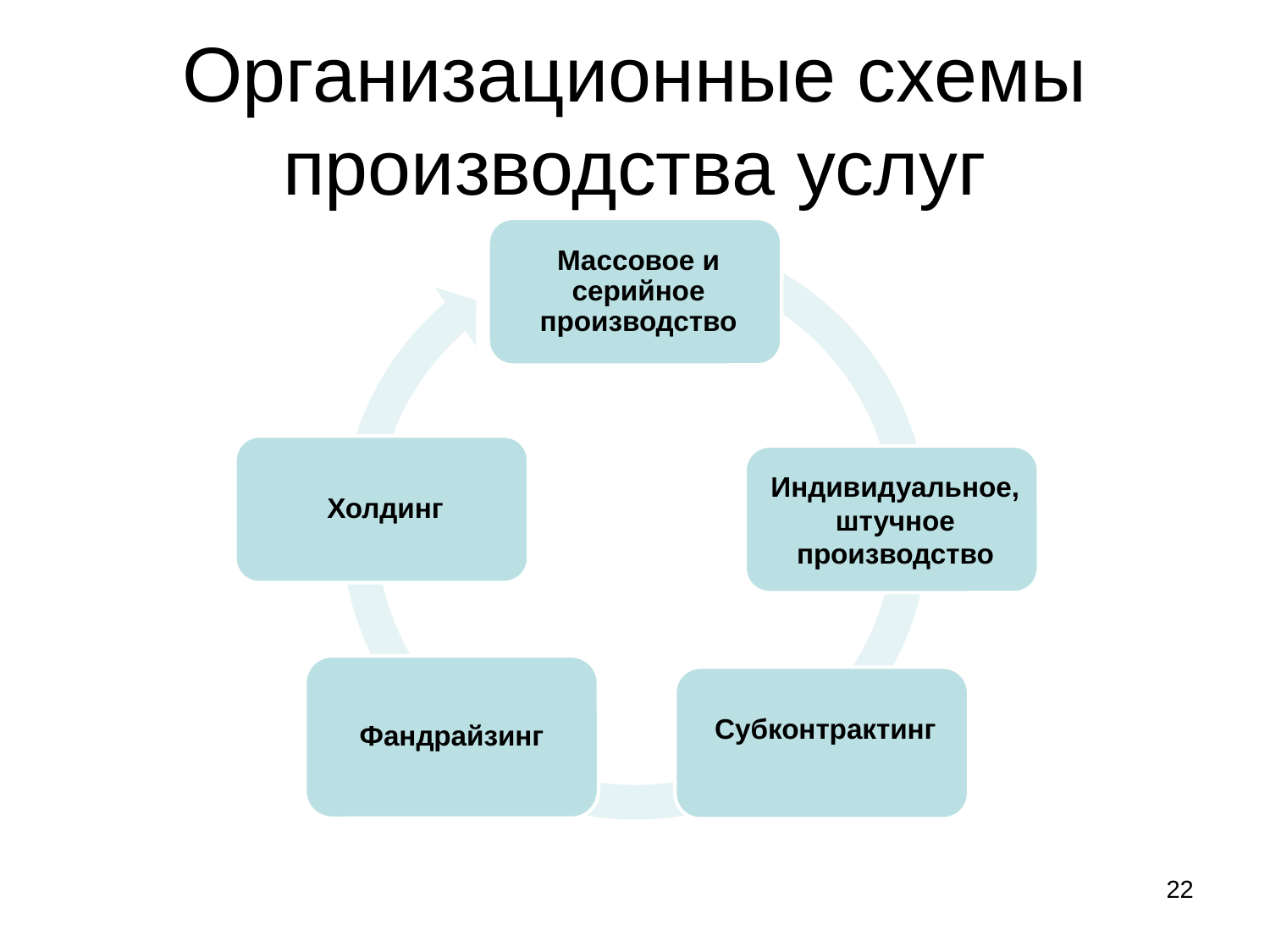

# Организационные схемы производства услуг
Массовое и серийное производство
Индивидуальное, штучное производство
Субконтрактинг

Фандрайзинг
Холдинг
22